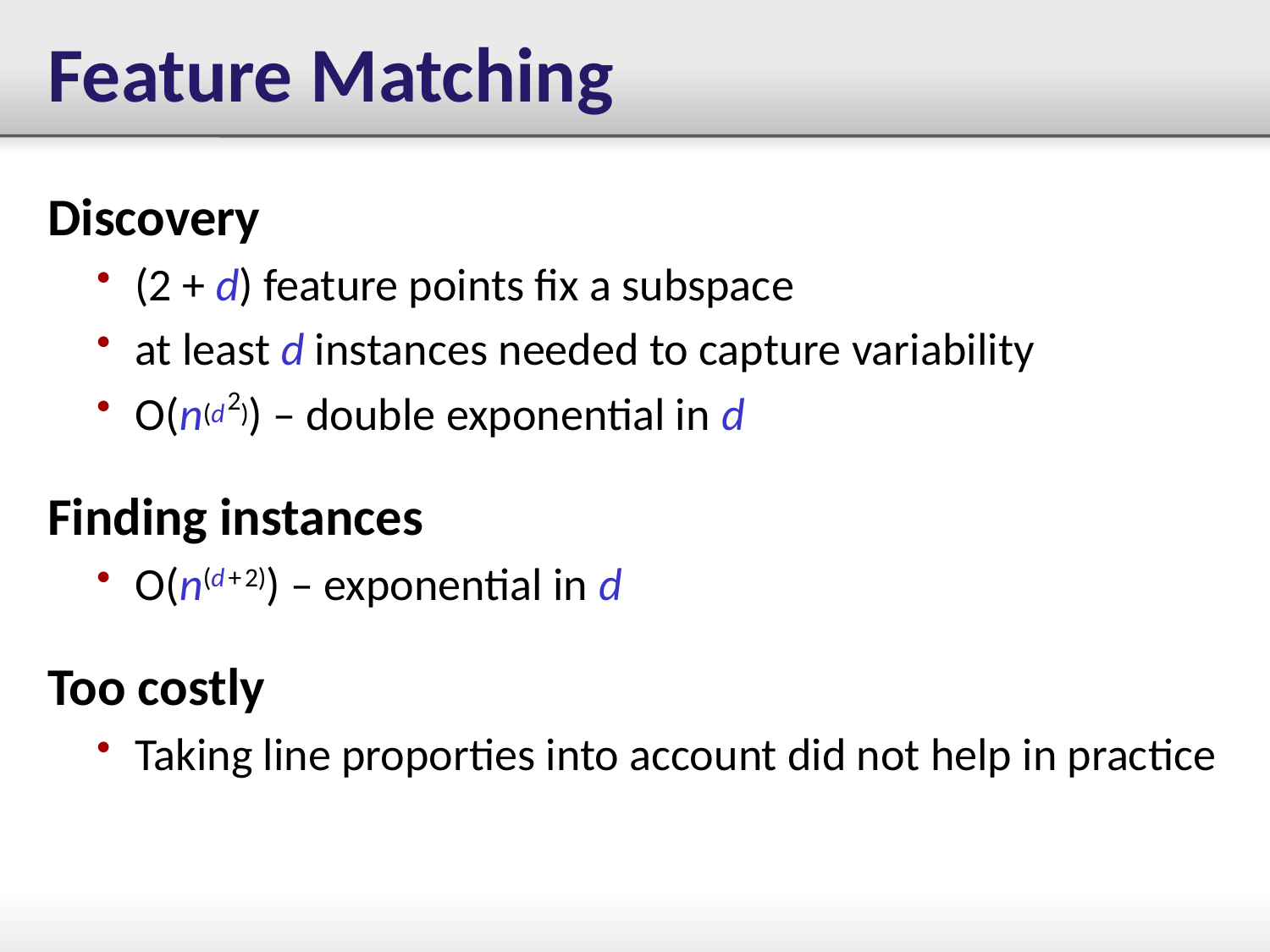

# Feature Matching
Discovery
(2 + d) feature points fix a subspace
at least d instances needed to capture variability
O(n(d 2)) – double exponential in d
Finding instances
O(n(d + 2)) – exponential in d
Too costly
Taking line proporties into account did not help in practice